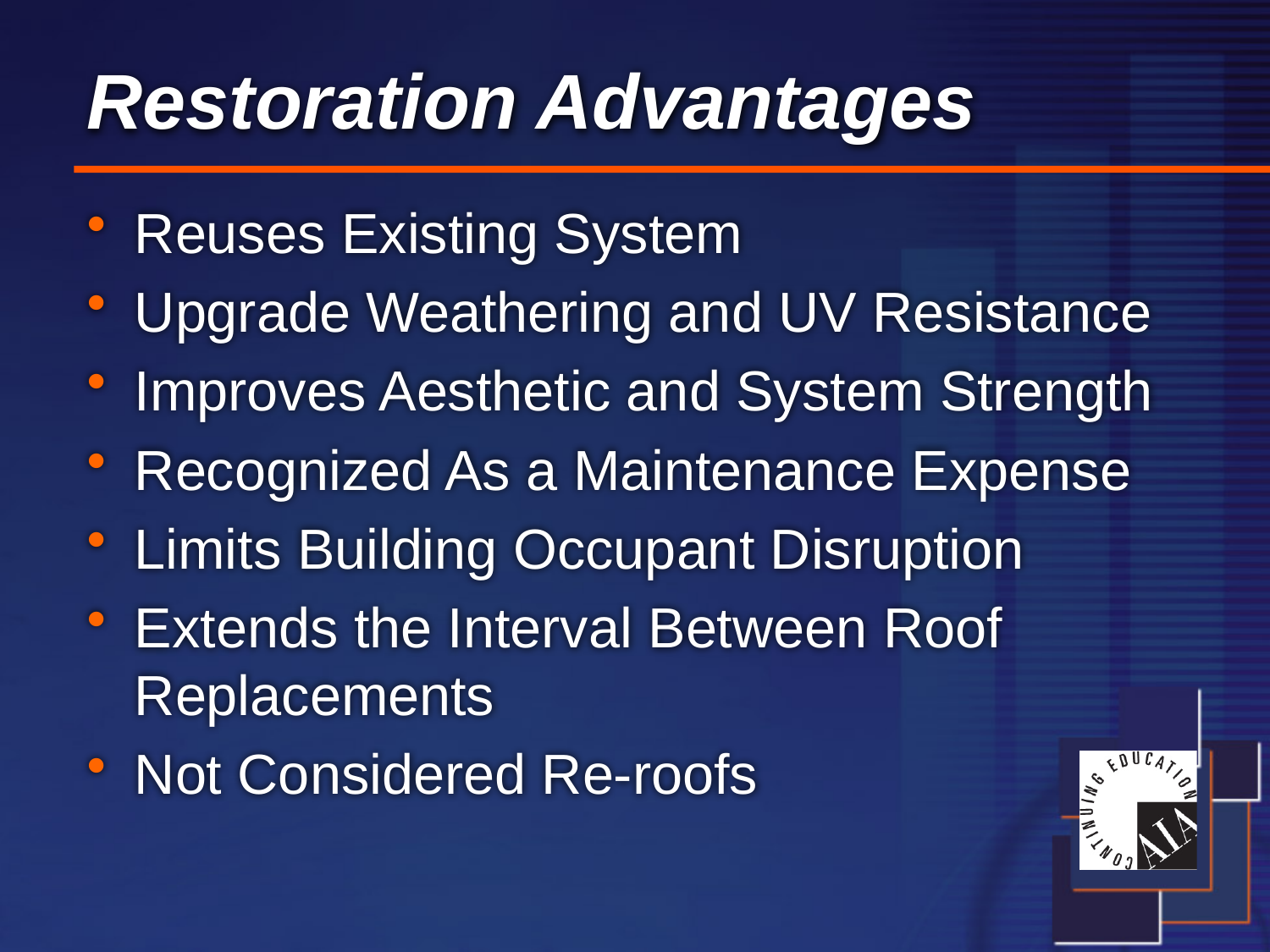

# Restoration Advantages
Reuses Existing System
Upgrade Weathering and UV Resistance
Improves Aesthetic and System Strength
Recognized As a Maintenance Expense
Limits Building Occupant Disruption
Extends the Interval Between Roof Replacements
Not Considered Re-roofs